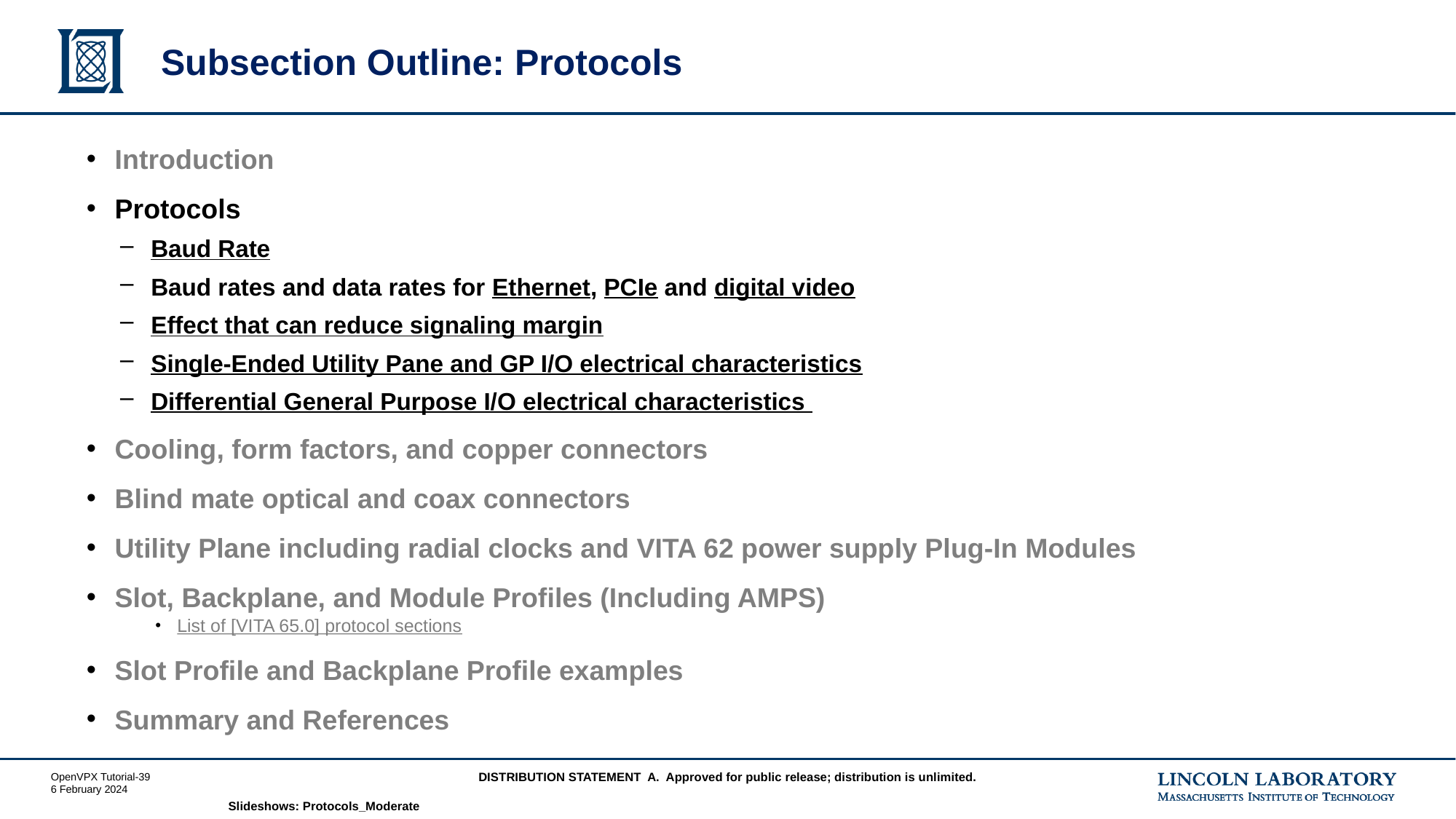

# Subsection Outline: Protocols
Introduction
Protocols
Baud Rate
Baud rates and data rates for Ethernet, PCIe and digital video
Effect that can reduce signaling margin
Single-Ended Utility Pane and GP I/O electrical characteristics
Differential General Purpose I/O electrical characteristics
Cooling, form factors, and copper connectors
Blind mate optical and coax connectors
Utility Plane including radial clocks and VITA 62 power supply Plug-In Modules
Slot, Backplane, and Module Profiles (Including AMPS)
List of [VITA 65.0] protocol sections
Slot Profile and Backplane Profile examples
Summary and References

Slideshows: Protocols_Moderate